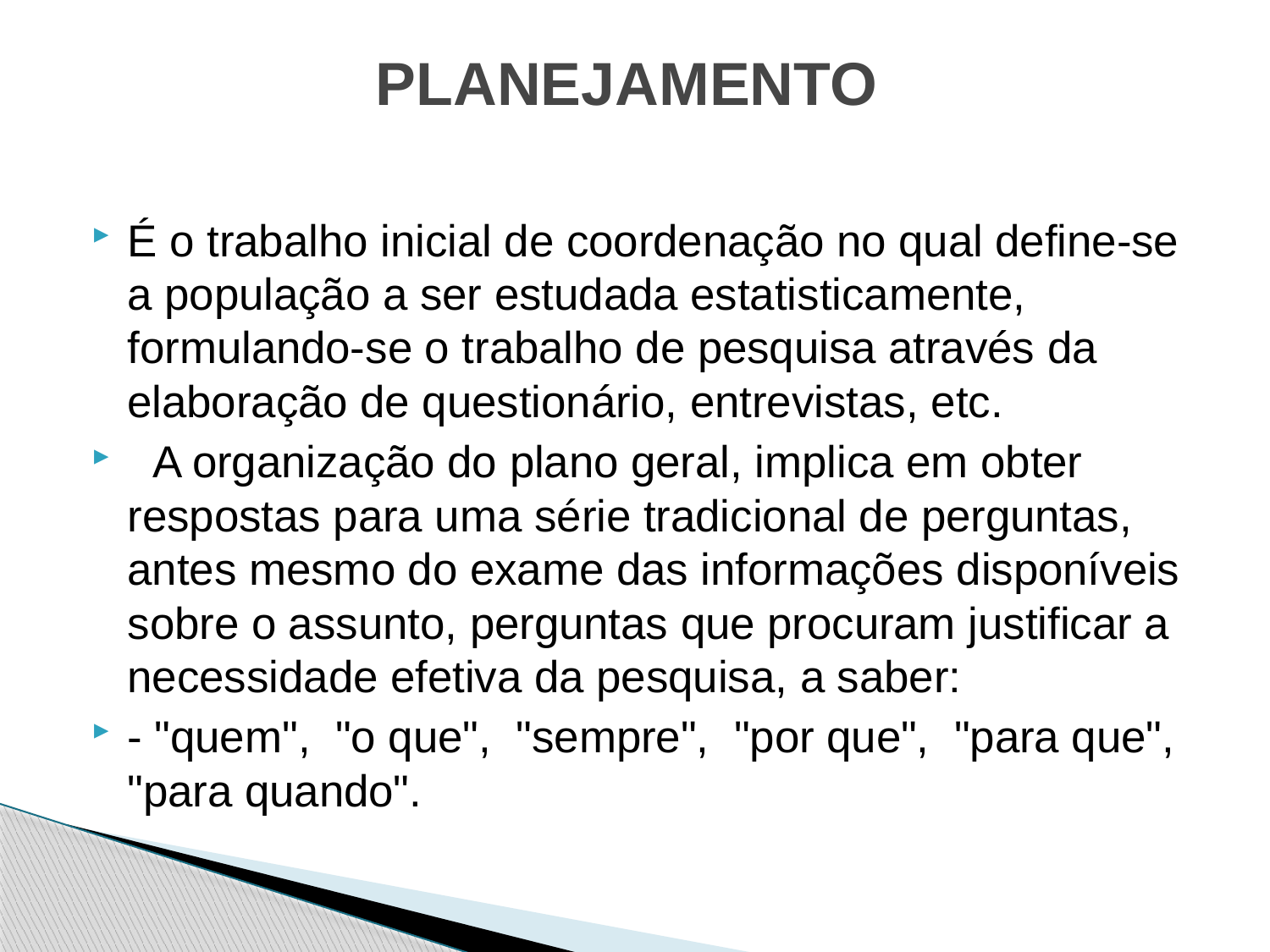

# PLANEJAMENTO
É o trabalho inicial de coordenação no qual define-se a população a ser estudada estatisticamente, formulando-se o trabalho de pesquisa através da elaboração de questionário, entrevistas, etc.
  A organização do plano geral, implica em obter respostas para uma série tradicional de perguntas, antes mesmo do exame das informações disponíveis sobre o assunto, perguntas que procuram justificar a necessidade efetiva da pesquisa, a saber:
- "quem",  "o que",  "sempre",  "por que",  "para que",  "para quando".